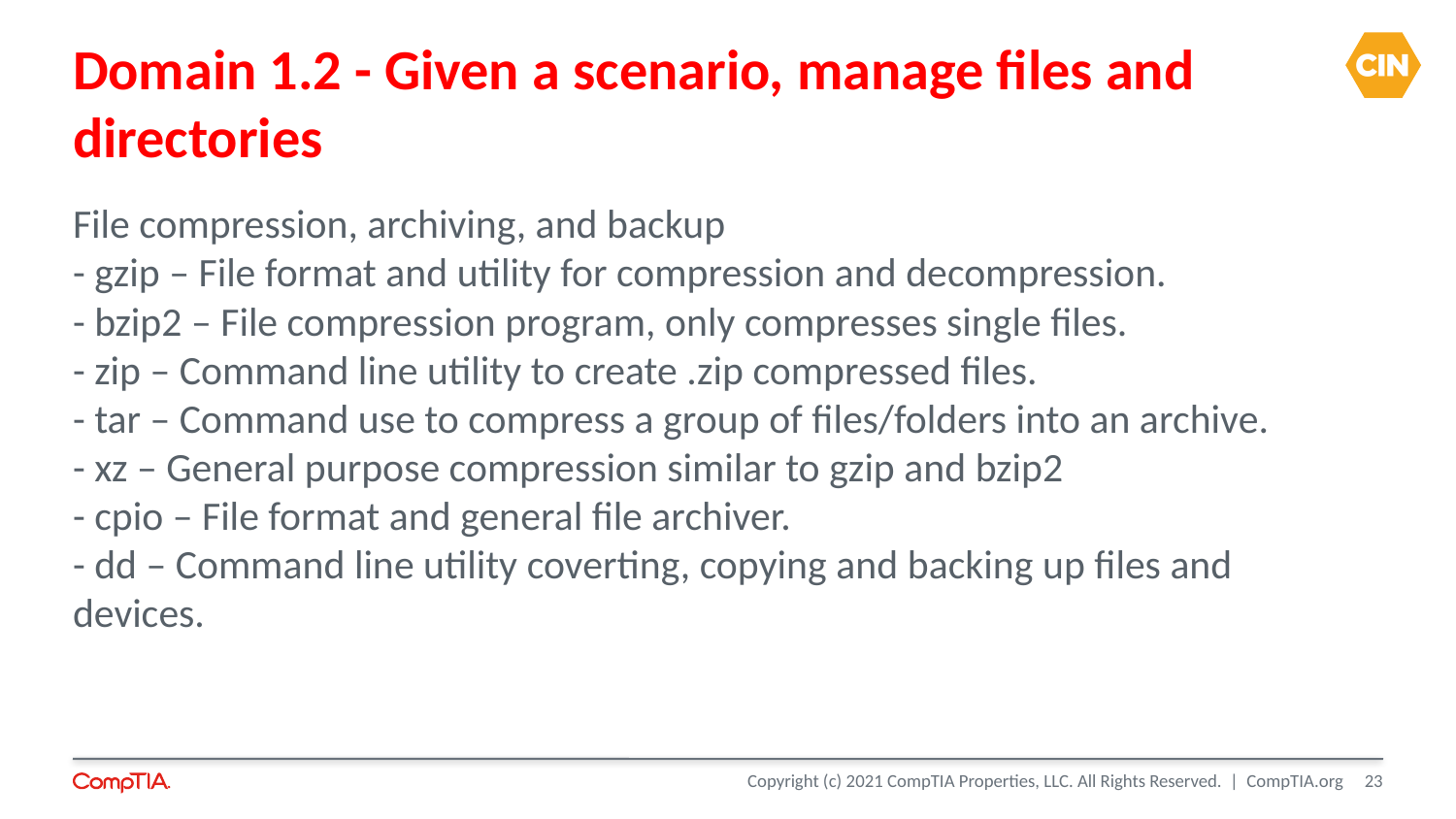

Domain 1.2 - Given a scenario, manage files and directories
File compression, archiving, and backup
- gzip – File format and utility for compression and decompression.
- bzip2 – File compression program, only compresses single files.
- zip – Command line utility to create .zip compressed files.
- tar – Command use to compress a group of files/folders into an archive.
- xz – General purpose compression similar to gzip and bzip2
- cpio – File format and general file archiver.
- dd – Command line utility coverting, copying and backing up files and devices.
23